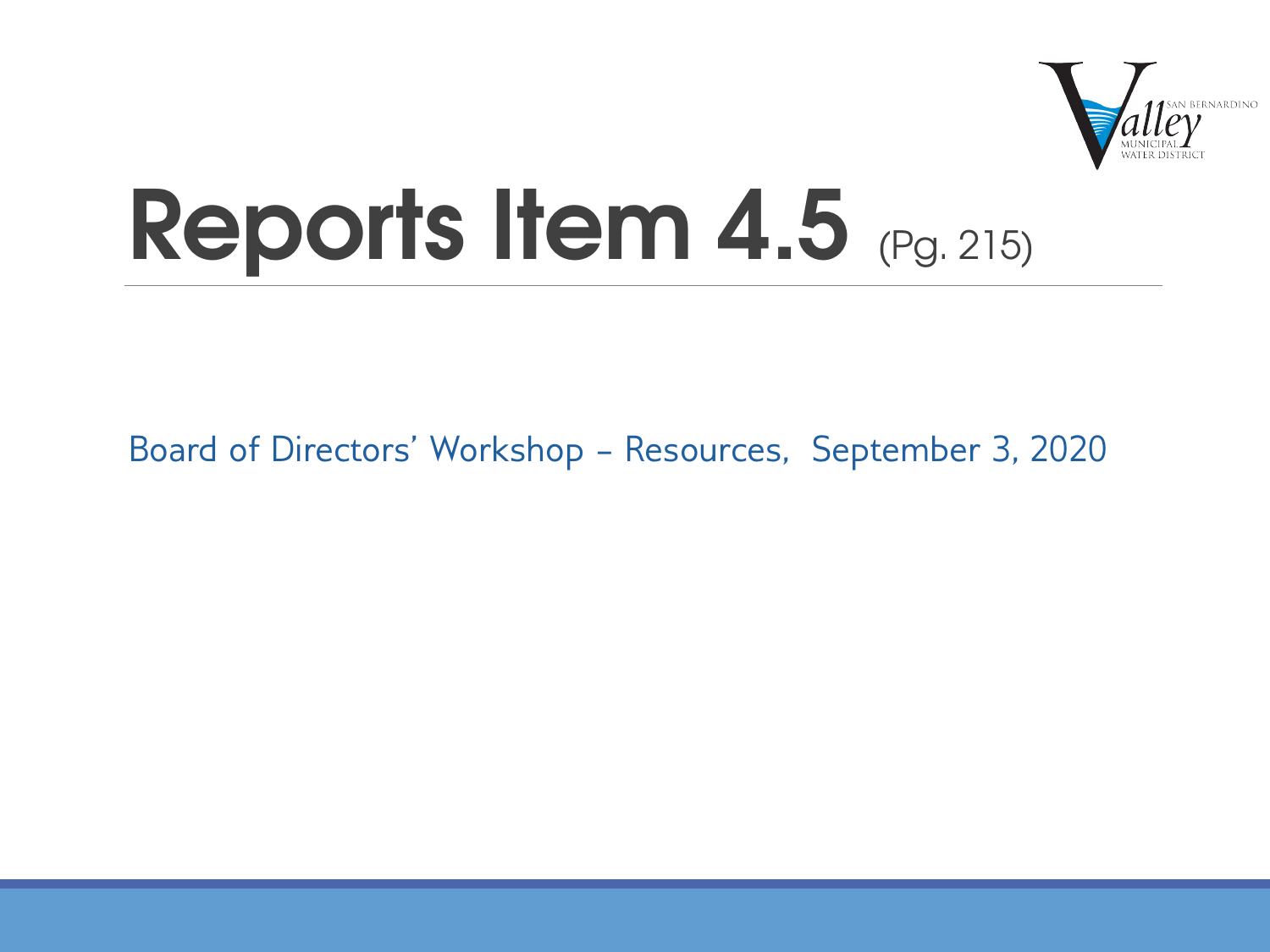

Reports Item 4.5 (Pg. 215)
Board of Directors’ Workshop – Resources,  September 3, 2020